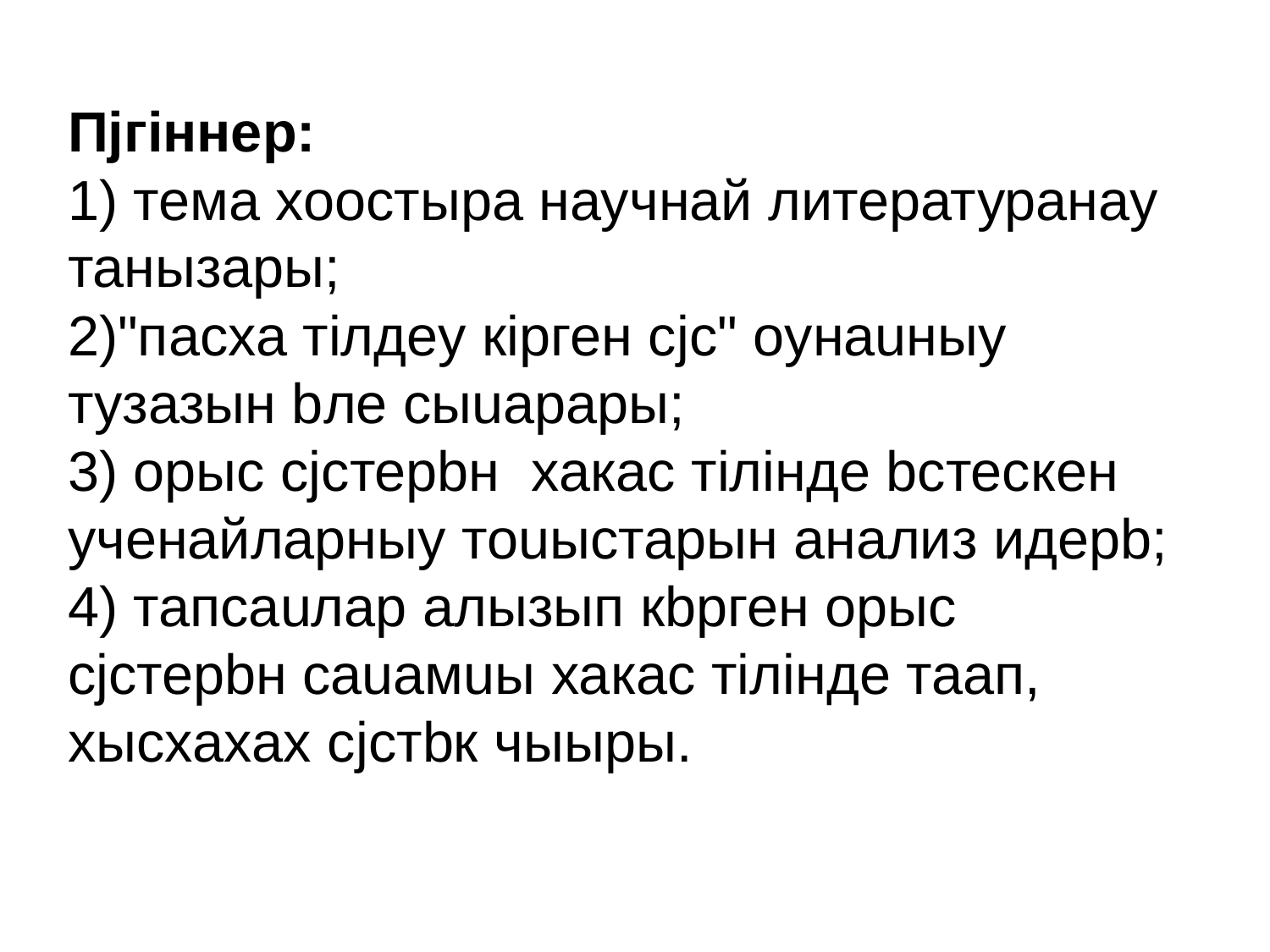

# Пjгiннер: 1) тема хоостыра научнай литературанаy танызары; 2)"пасха тiлдеy кiрген сjс" оyнаuныy тузазын bле сыuарары; 3) орыс сjстерbн  хакас тiлiнде bстескен ученайларныy тоuыстарын анализ идерb; 4) тапсаuлар алызып кbрген орыс сjстерbн саuамuы хакас тiлiнде таап, хысхаxах сjстbк чыыры.